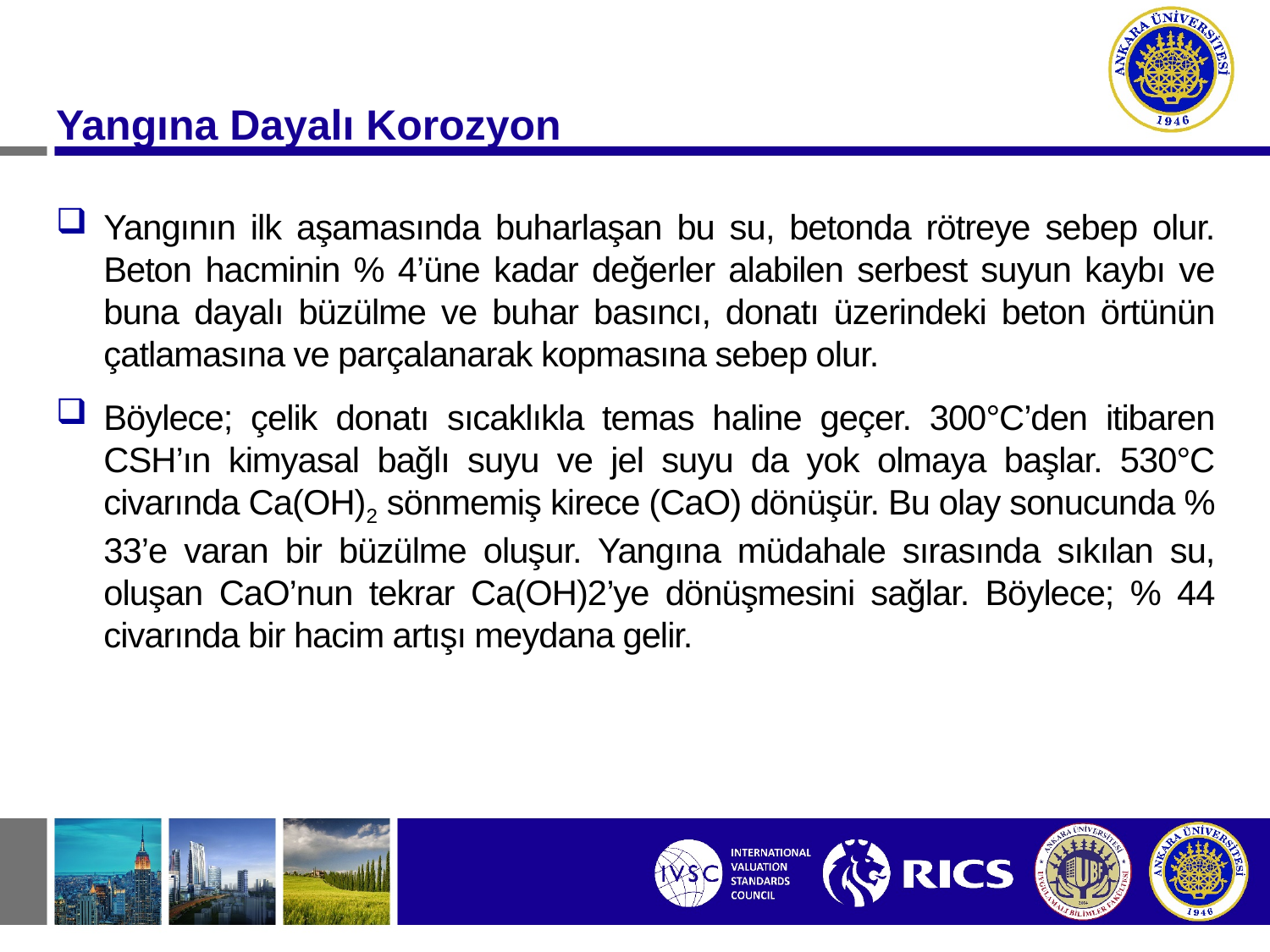

Yangına Dayalı Korozyon
Yangının ilk aşamasında buharlaşan bu su, betonda rötreye sebep olur. Beton hacminin % 4’üne kadar değerler alabilen serbest suyun kaybı ve buna dayalı büzülme ve buhar basıncı, donatı üzerindeki beton örtünün çatlamasına ve parçalanarak kopmasına sebep olur.
Böylece; çelik donatı sıcaklıkla temas haline geçer. 300°C’den itibaren CSH’ın kimyasal bağlı suyu ve jel suyu da yok olmaya başlar. 530°C civarında Ca(OH)2 sönmemiş kirece (CaO) dönüşür. Bu olay sonucunda % 33’e varan bir büzülme oluşur. Yangına müdahale sırasında sıkılan su, oluşan CaO’nun tekrar Ca(OH)2’ye dönüşmesini sağlar. Böylece; % 44 civarında bir hacim artışı meydana gelir.